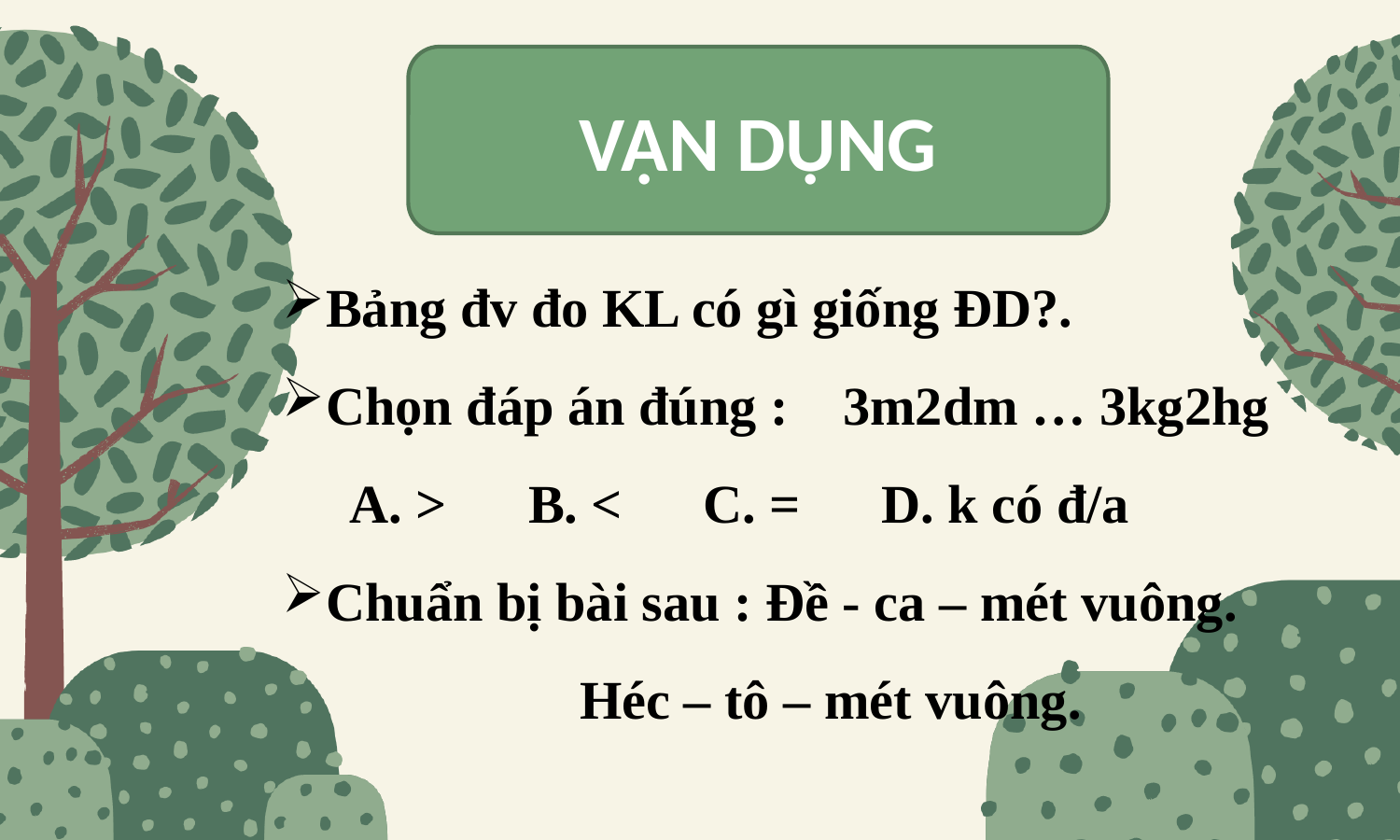

VẬN DỤNG
Bảng đv đo KL có gì giống ĐD?.
Chọn đáp án đúng :    3m2dm … 3kg2hg
     A. >      B. <      C. =      D. k có đ/a
Chuẩn bị bài sau : Đề - ca – mét vuông.
                      Héc – tô – mét vuông.